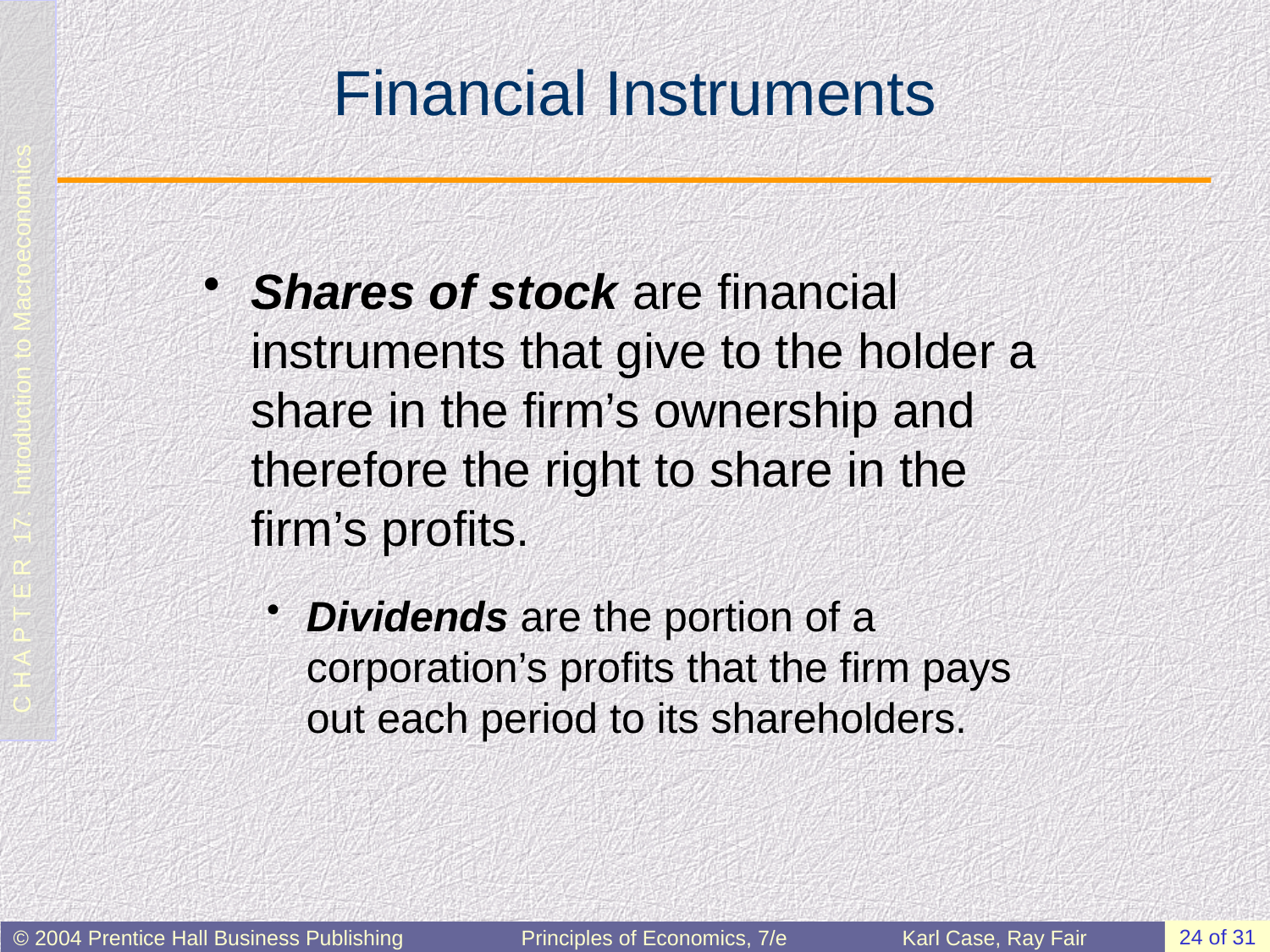

# Financial Instruments
Shares of stock are financial instruments that give to the holder a share in the firm’s ownership and therefore the right to share in the firm’s profits.
Dividends are the portion of a corporation’s profits that the firm pays out each period to its shareholders.
24 of 31